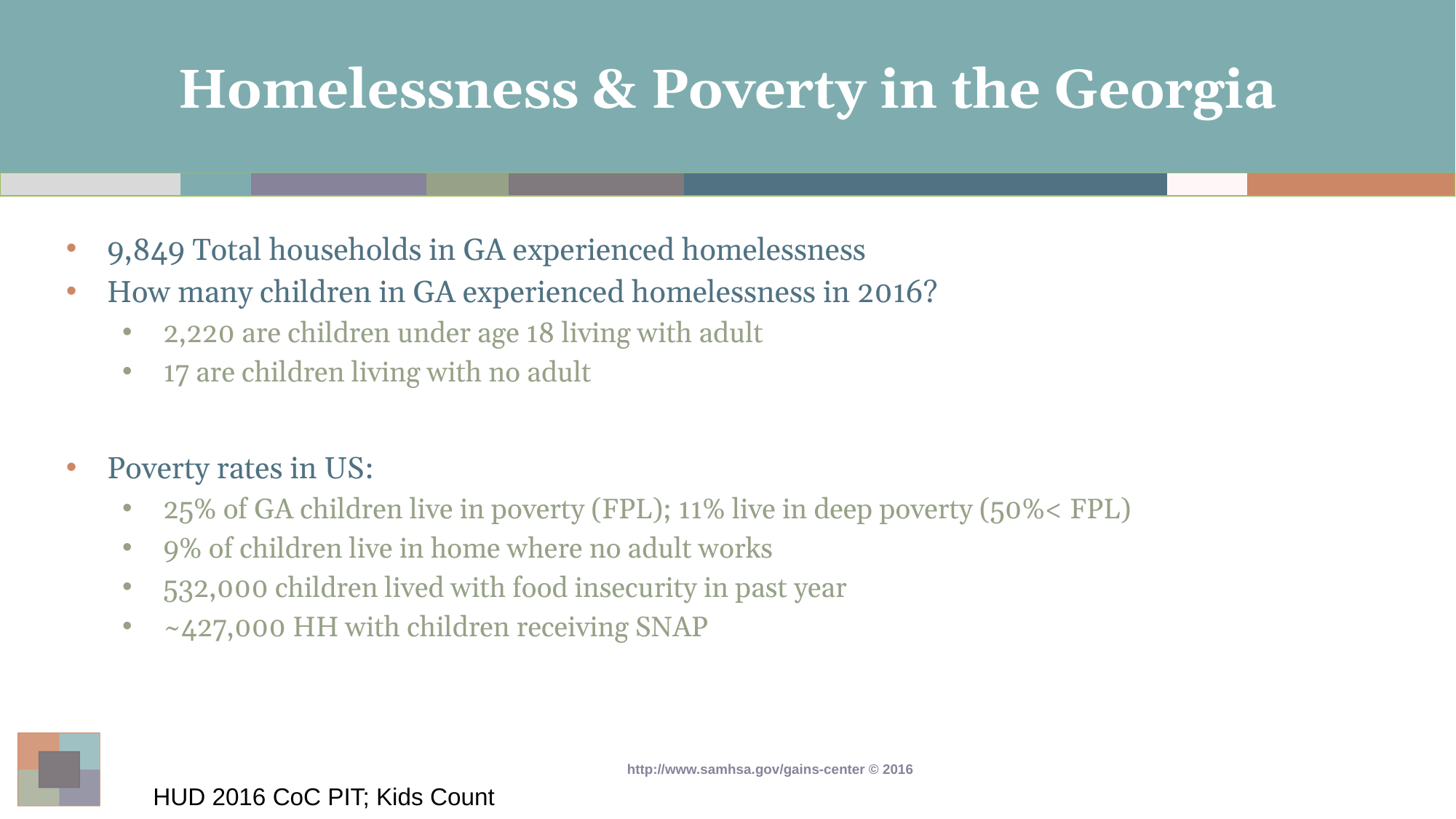

# Homelessness & Poverty in the Georgia
9,849 Total households in GA experienced homelessness
How many children in GA experienced homelessness in 2016?
2,220 are children under age 18 living with adult
17 are children living with no adult

Poverty rates in US:
25% of GA children live in poverty (FPL); 11% live in deep poverty (50%< FPL)
9% of children live in home where no adult works
532,000 children lived with food insecurity in past year
~427,000 HH with children receiving SNAP

HUD 2016 CoC PIT; Kids Count